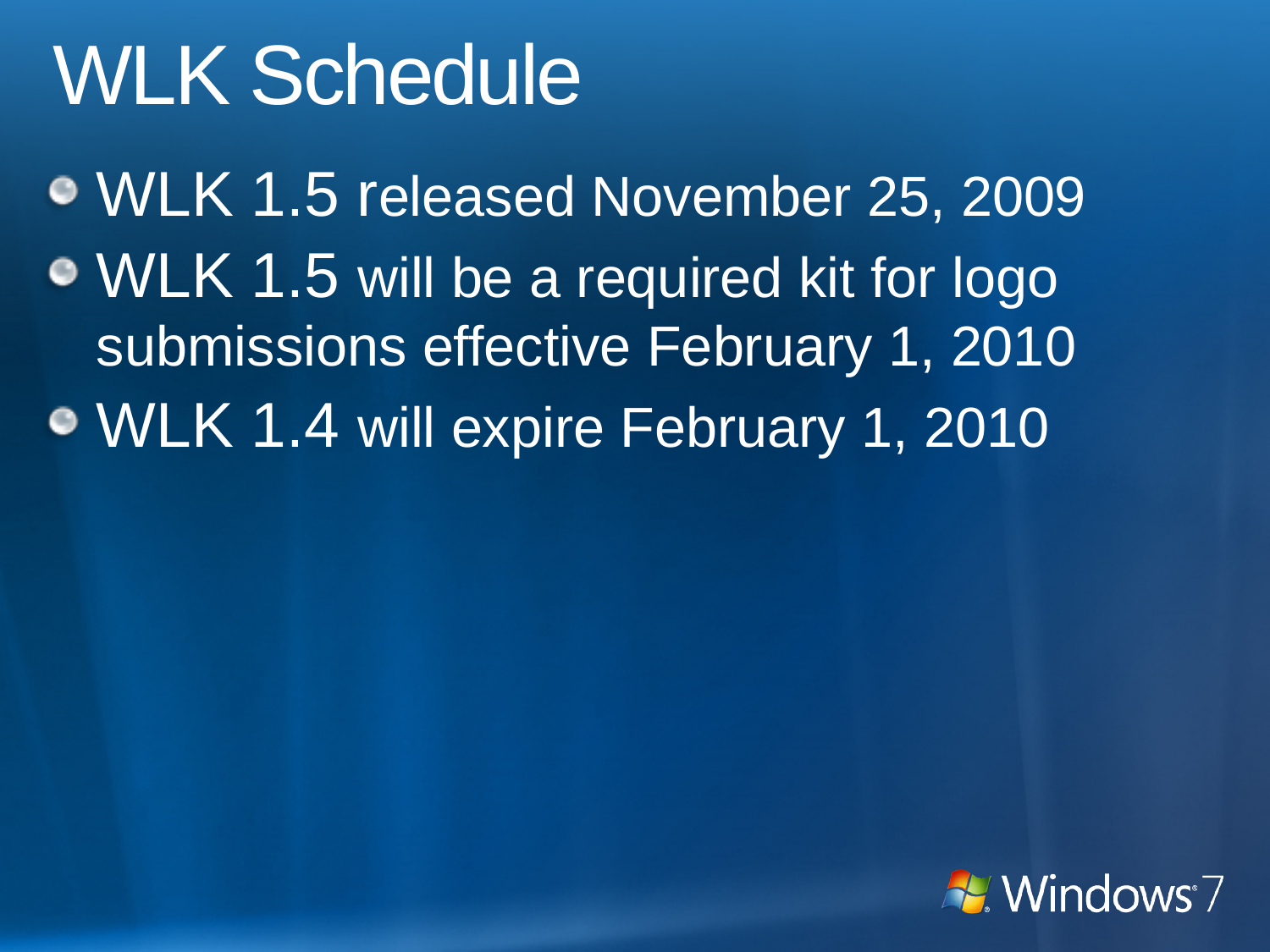

# WLK Schedule
WLK 1.5 released November 25, 2009
WLK 1.5 will be a required kit for logo submissions effective February 1, 2010
WLK 1.4 will expire February 1, 2010